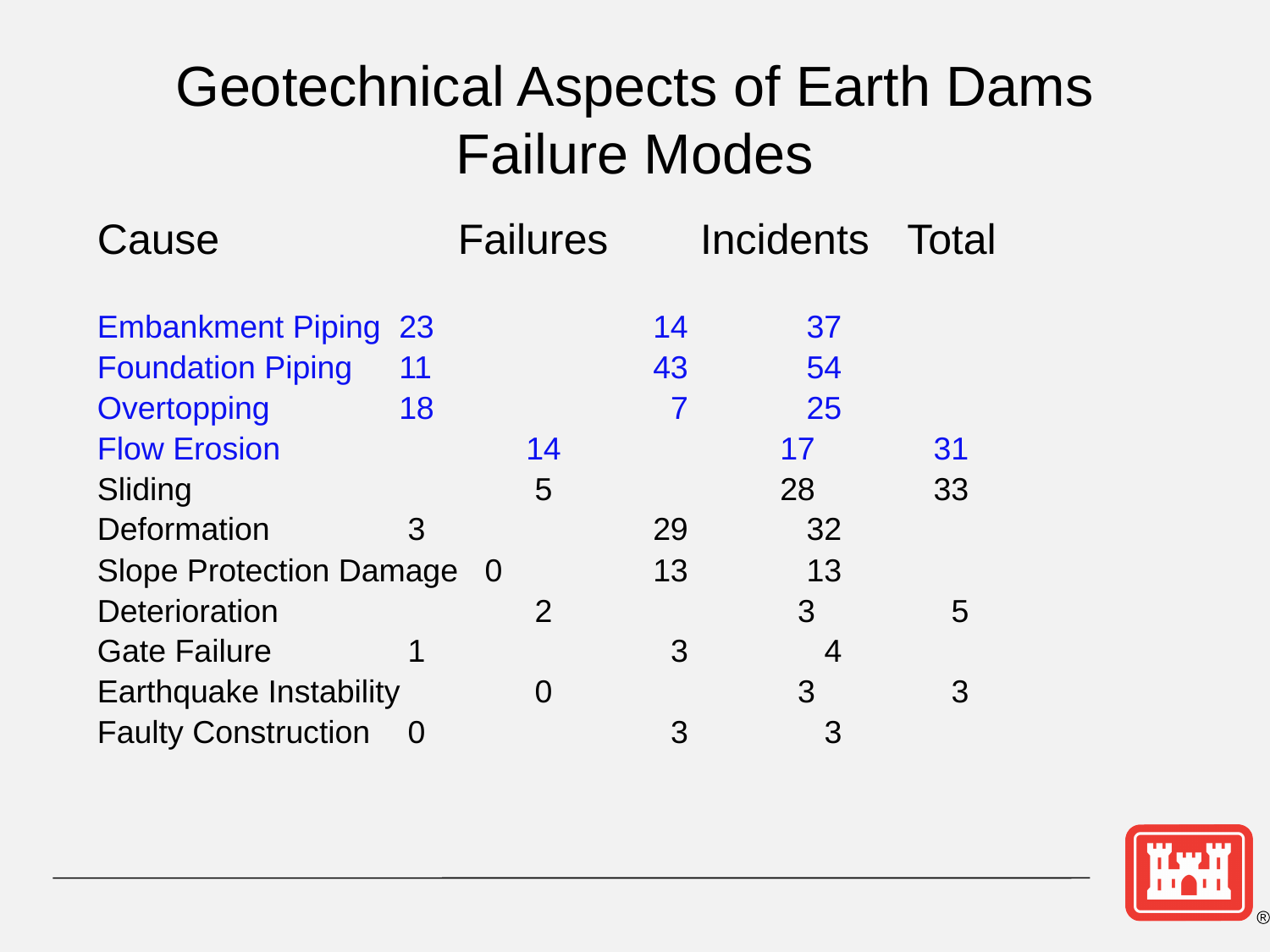

# Geotechnical Aspects of Earth Dams Failure Modes
Cause		     Failures 	    Incidents	Total

Embankment Piping	23		14	   37
Foundation Piping	11		43	   54
Overtopping		18		  7	   25
Flow Erosion		14		17	   31
Sliding			 5		28	   33
Deformation		 3		29	   32
Slope Protection Damage   0		13	   13
Deterioration		 2		  3	     5
Gate Failure		 1		  3	     4
Earthquake Instability	 0		  3	     3
Faulty Construction	 0		  3	     3